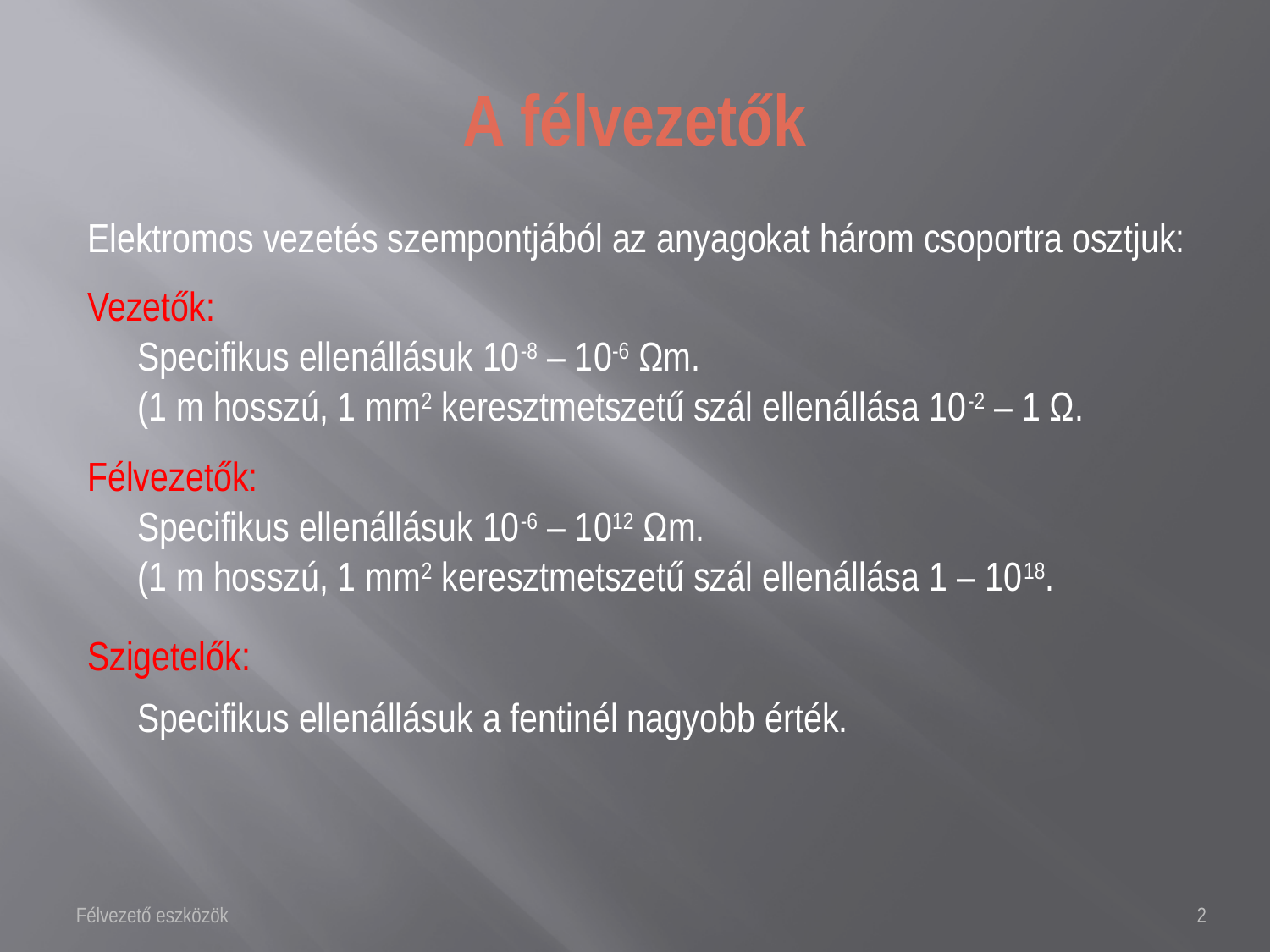

# A félvezetők
Elektromos vezetés szempontjából az anyagokat három csoportra osztjuk:
Vezetők:
Specifikus ellenállásuk 10-8 – 10-6 Ωm.
(1 m hosszú, 1 mm2 keresztmetszetű szál ellenállása 10-2 – 1 Ω.

Félvezetők:
Specifikus ellenállásuk 10-6 – 1012 Ωm.
(1 m hosszú, 1 mm2 keresztmetszetű szál ellenállása 1 – 1018.
Szigetelők:
Specifikus ellenállásuk a fentinél nagyobb érték.
Félvezető eszközök
2